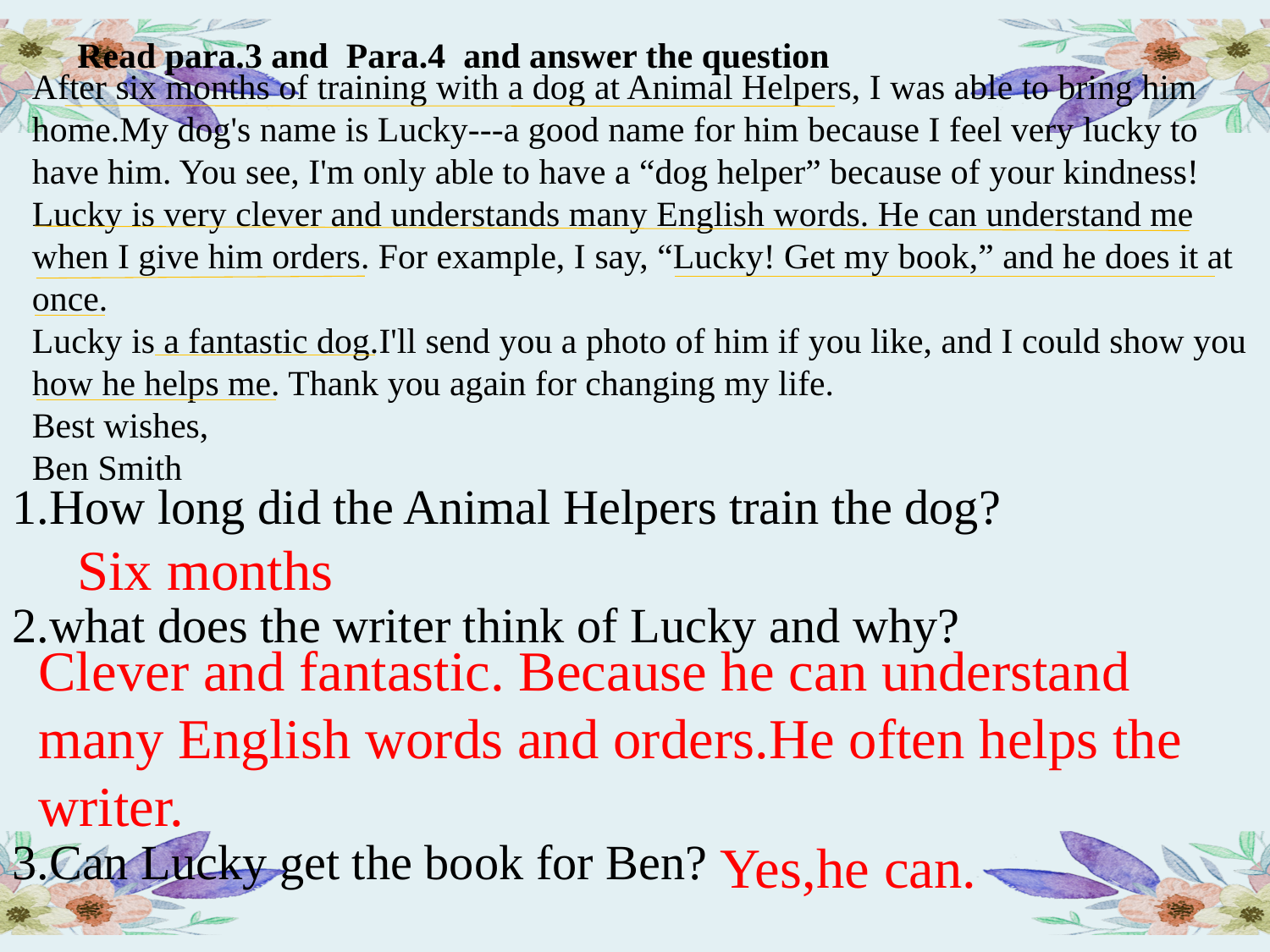

Read para.3 and  Para.4  and answer the question
After six months of training with a dog at Animal Helpers, I was able to bring him home.My dog's name is Lucky---a good name for him because I feel very lucky to have him. You see, I'm only able to have a “dog helper” because of your kindness! Lucky is very clever and understands many English words. He can understand me when I give him orders. For example, I say, “Lucky! Get my book,” and he does it at once.
Lucky is a fantastic dog.I'll send you a photo of him if you like, and I could show you how he helps me. Thank you again for changing my life.
Best wishes,
Ben Smith
1.How long did the Animal Helpers train the dog?

2.what does the writer think of Lucky and why?

3.Can Lucky get the book for Ben?

Six months
Clever and fantastic. Because he can understand many English words and orders.He often helps the writer.
Yes,he can.